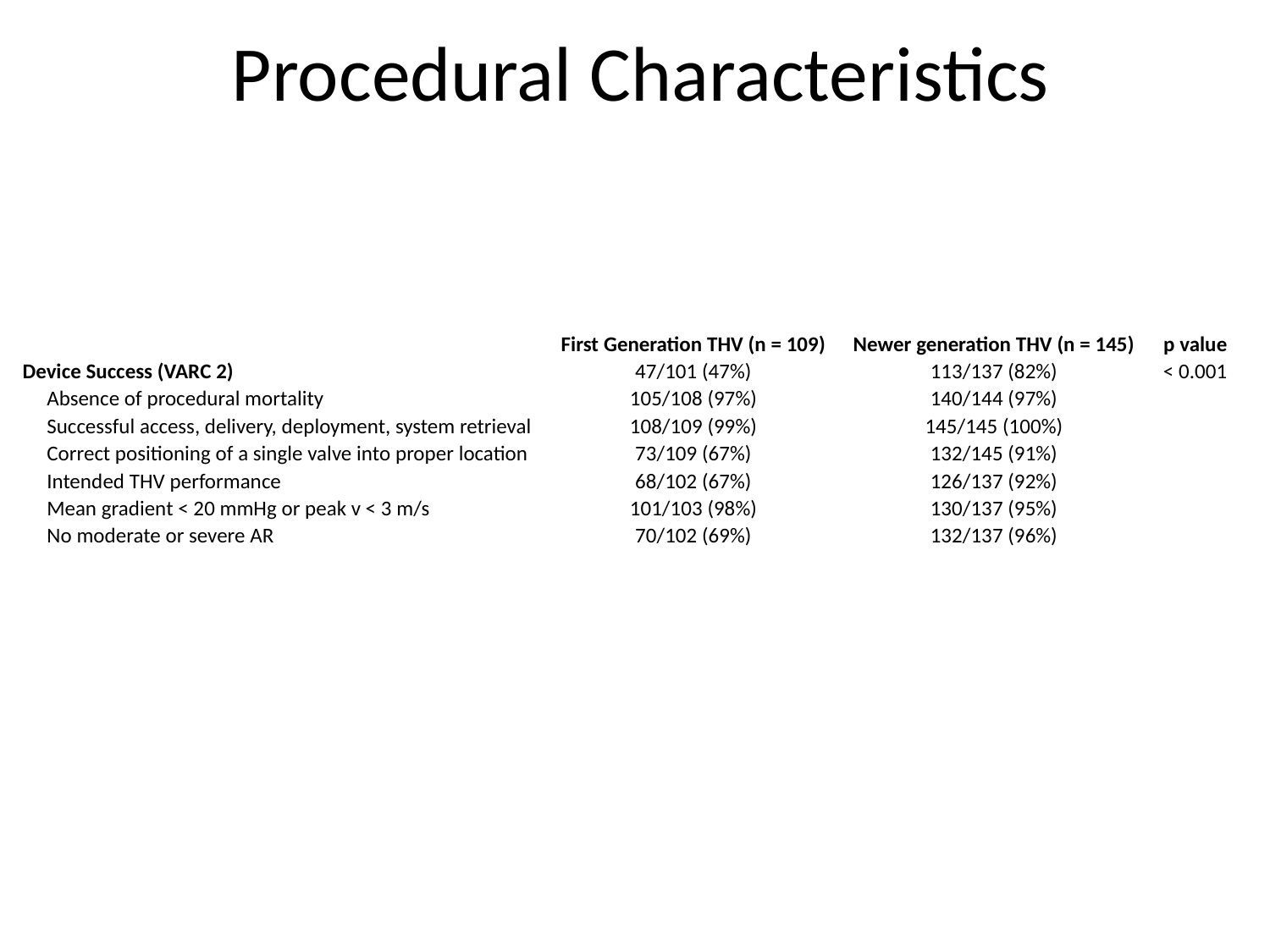

Procedural Characteristics
|  | First Generation THV (n = 109) | Newer generation THV (n = 145) | p value |
| --- | --- | --- | --- |
| Device Success (VARC 2) | 47/101 (47%) | 113/137 (82%) | < 0.001 |
| Absence of procedural mortality | 105/108 (97%) | 140/144 (97%) |  |
| Successful access, delivery, deployment, system retrieval | 108/109 (99%) | 145/145 (100%) |  |
| Correct positioning of a single valve into proper location | 73/109 (67%) | 132/145 (91%) |  |
| Intended THV performance | 68/102 (67%) | 126/137 (92%) |  |
| Mean gradient < 20 mmHg or peak v < 3 m/s | 101/103 (98%) | 130/137 (95%) |  |
| No moderate or severe AR | 70/102 (69%) | 132/137 (96%) |  |